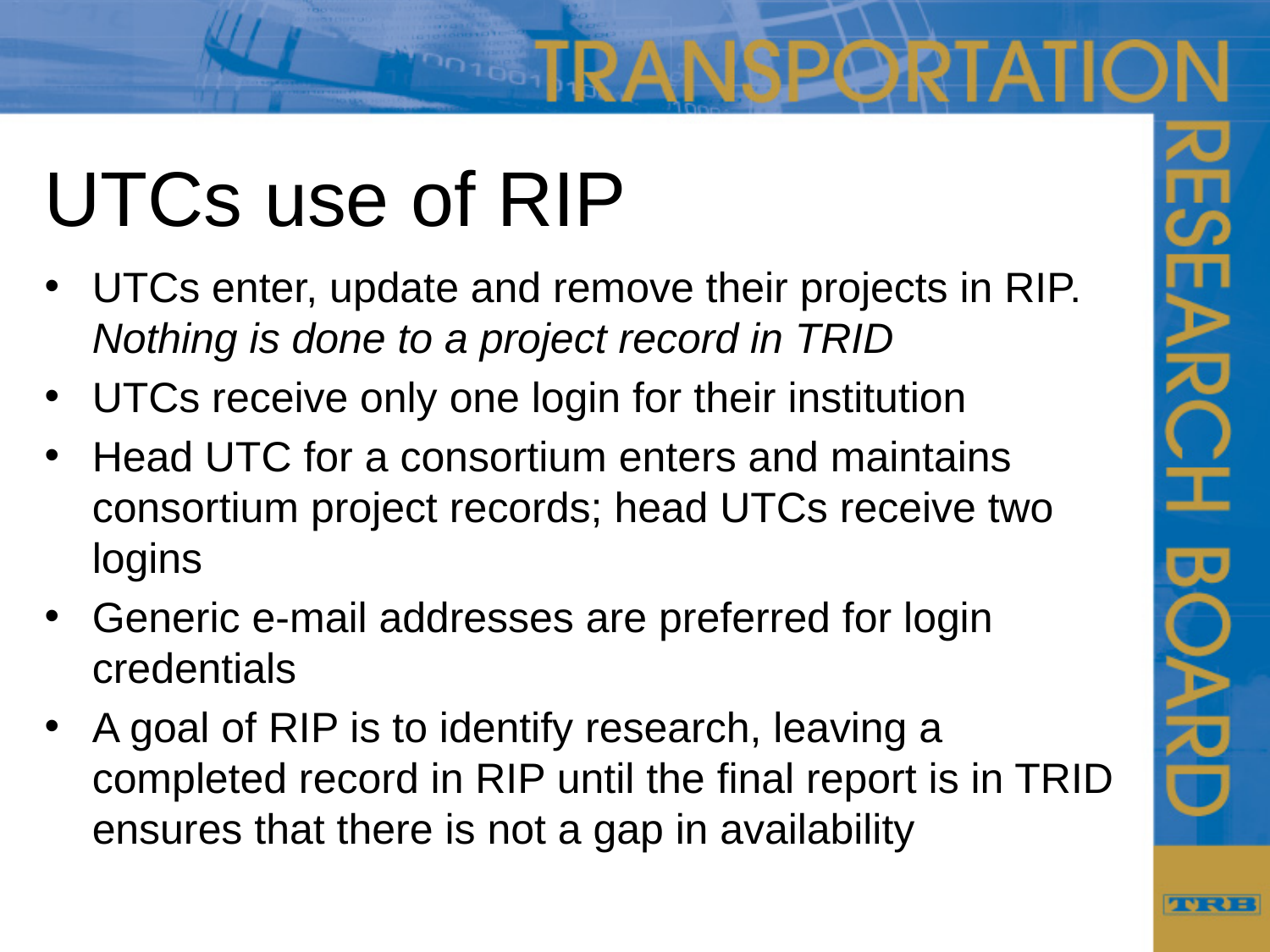

# UTCs use of RIP
UTCs enter, update and remove their projects in RIP. Nothing is done to a project record in TRID
UTCs receive only one login for their institution
Head UTC for a consortium enters and maintains consortium project records; head UTCs receive two logins
Generic e-mail addresses are preferred for login credentials
A goal of RIP is to identify research, leaving a completed record in RIP until the final report is in TRID ensures that there is not a gap in availability